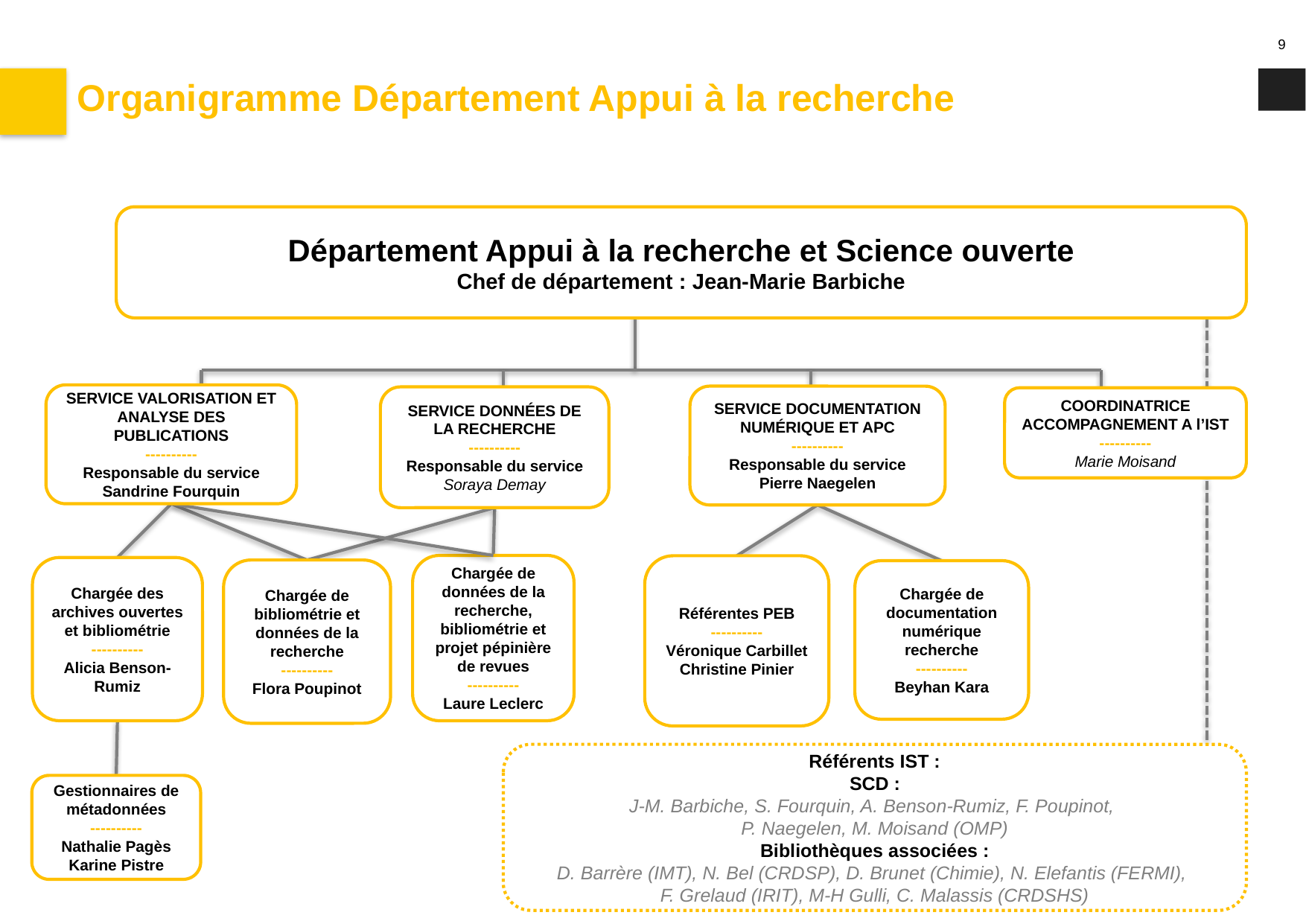

9
# Organigramme Département Appui à la recherche
Département Appui à la recherche et Science ouverte
Chef de département : Jean-Marie Barbiche
SERVICE VALORISATION ET ANALYSE DES PUBLICATIONS
----------
Responsable du service
Sandrine Fourquin
SERVICE DOCUMENTATION NUMÉRIQUE ET APC
----------
Responsable du service
Pierre Naegelen
SERVICE DONNÉES DE LA RECHERCHE
----------
Responsable du service
Soraya Demay
COORDINATRICE ACCOMPAGNEMENT A l’IST
----------
Marie Moisand

Chargée de données de la recherche, bibliométrie et projet pépinière de revues
----------
Laure Leclerc
Référentes PEB
----------
Véronique Carbillet
Christine Pinier
Chargée des archives ouvertes et bibliométrie
----------
Alicia Benson-Rumiz
Chargée de bibliométrie et données de la recherche
----------
Flora Poupinot
Chargée de documentation numérique recherche
----------
Beyhan Kara
Référents IST :
SCD :
J-M. Barbiche, S. Fourquin, A. Benson-Rumiz, F. Poupinot,
P. Naegelen, M. Moisand (OMP)
Bibliothèques associées :
D. Barrère (IMT), N. Bel (CRDSP), D. Brunet (Chimie), N. Elefantis (FERMI),
F. Grelaud (IRIT), M-H Gulli, C. Malassis (CRDSHS)
Gestionnaires de métadonnées
----------
Nathalie Pagès
Karine Pistre